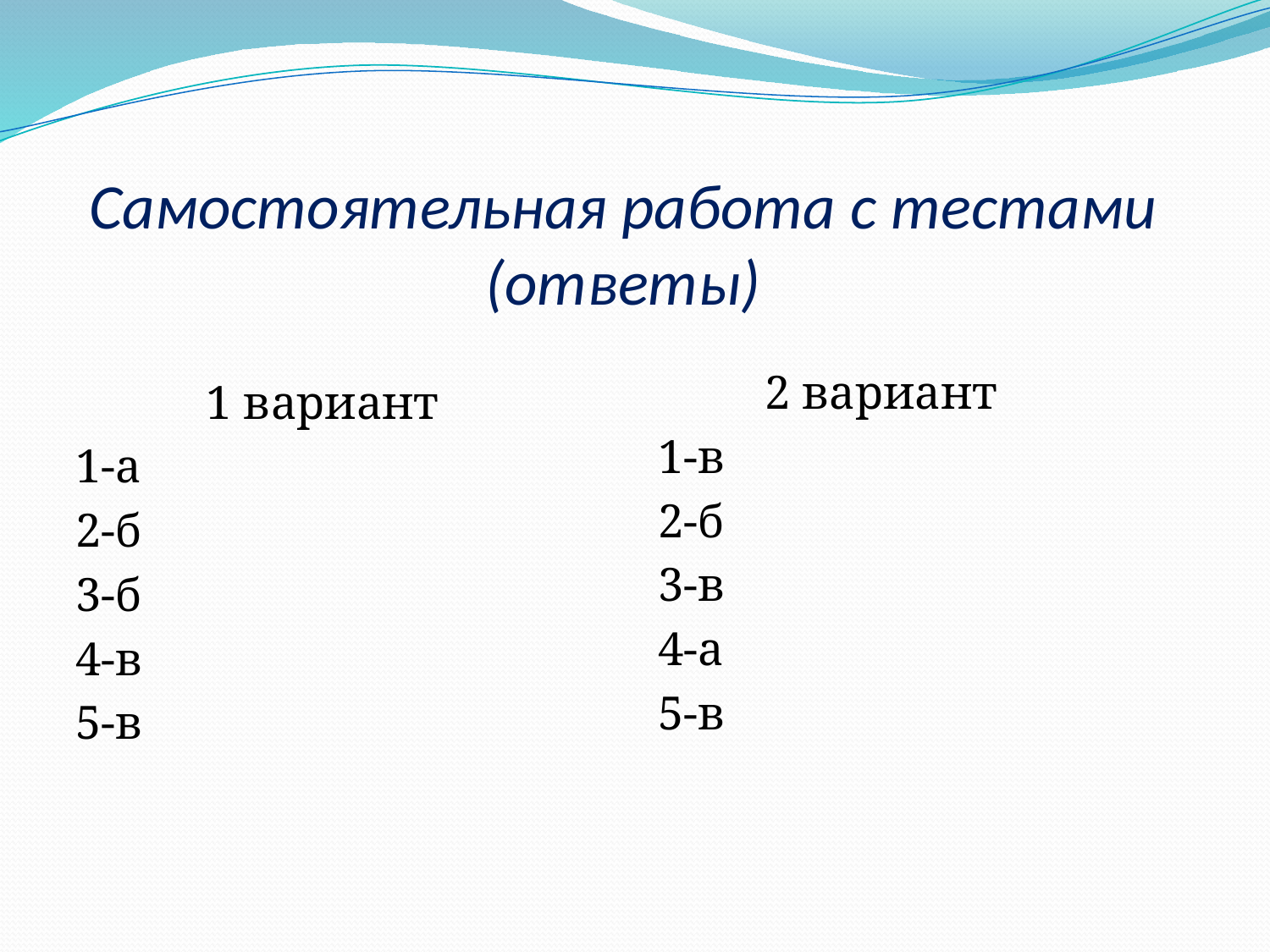

# Самостоятельная работа с тестами (ответы)
         2 вариант
1-в
2-б
3-в
4-а
5-в
           1 вариант
1-а
2-б
3-б
4-в
5-в